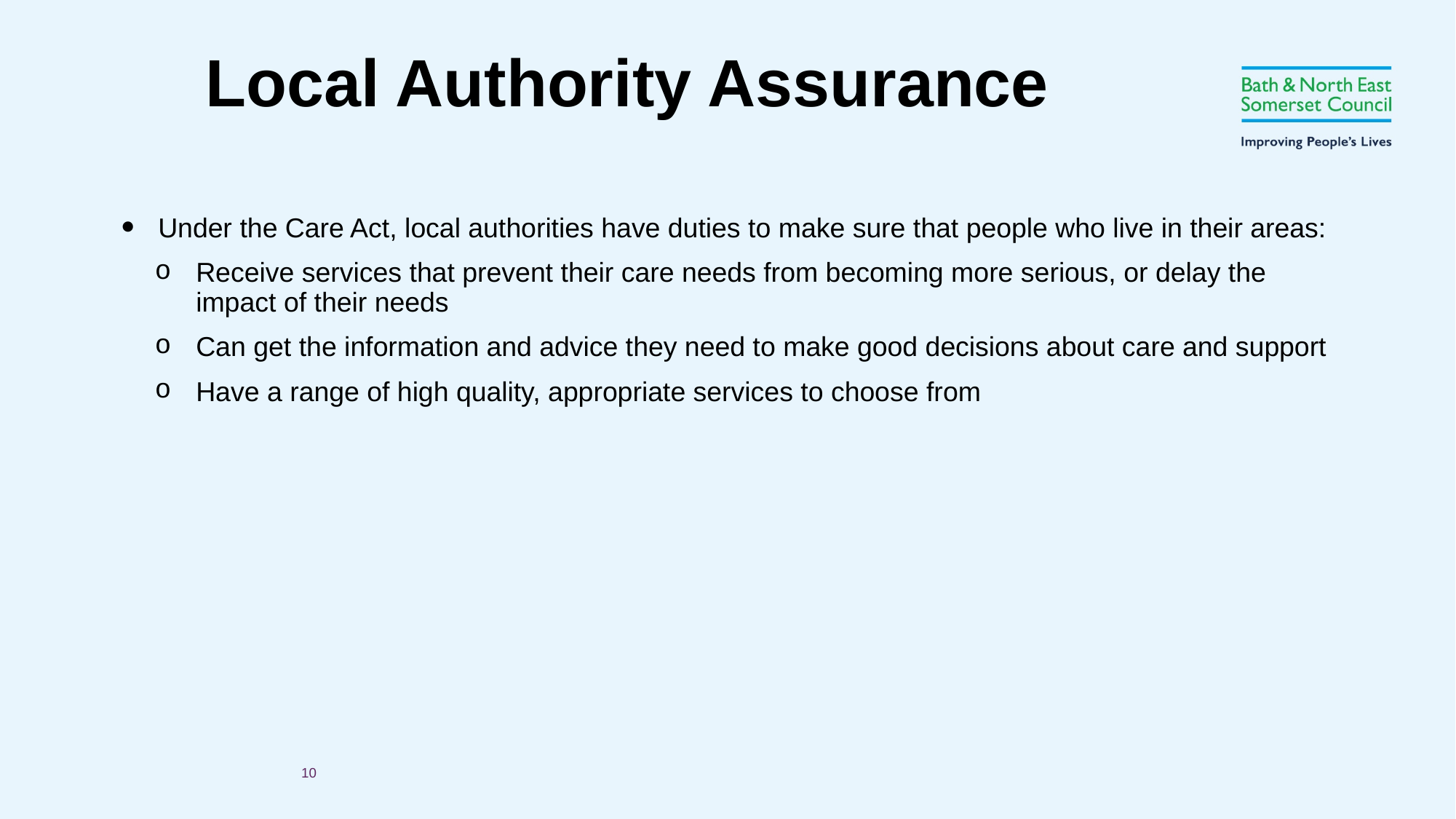

Local Authority Assurance
•   Under the Care Act, local authorities have duties to make sure that people who live in their areas:
Receive services that prevent their care needs from becoming more serious, or delay the impact of their needs
Can get the information and advice they need to make good decisions about care and support
Have a range of high quality, appropriate services to choose from
10